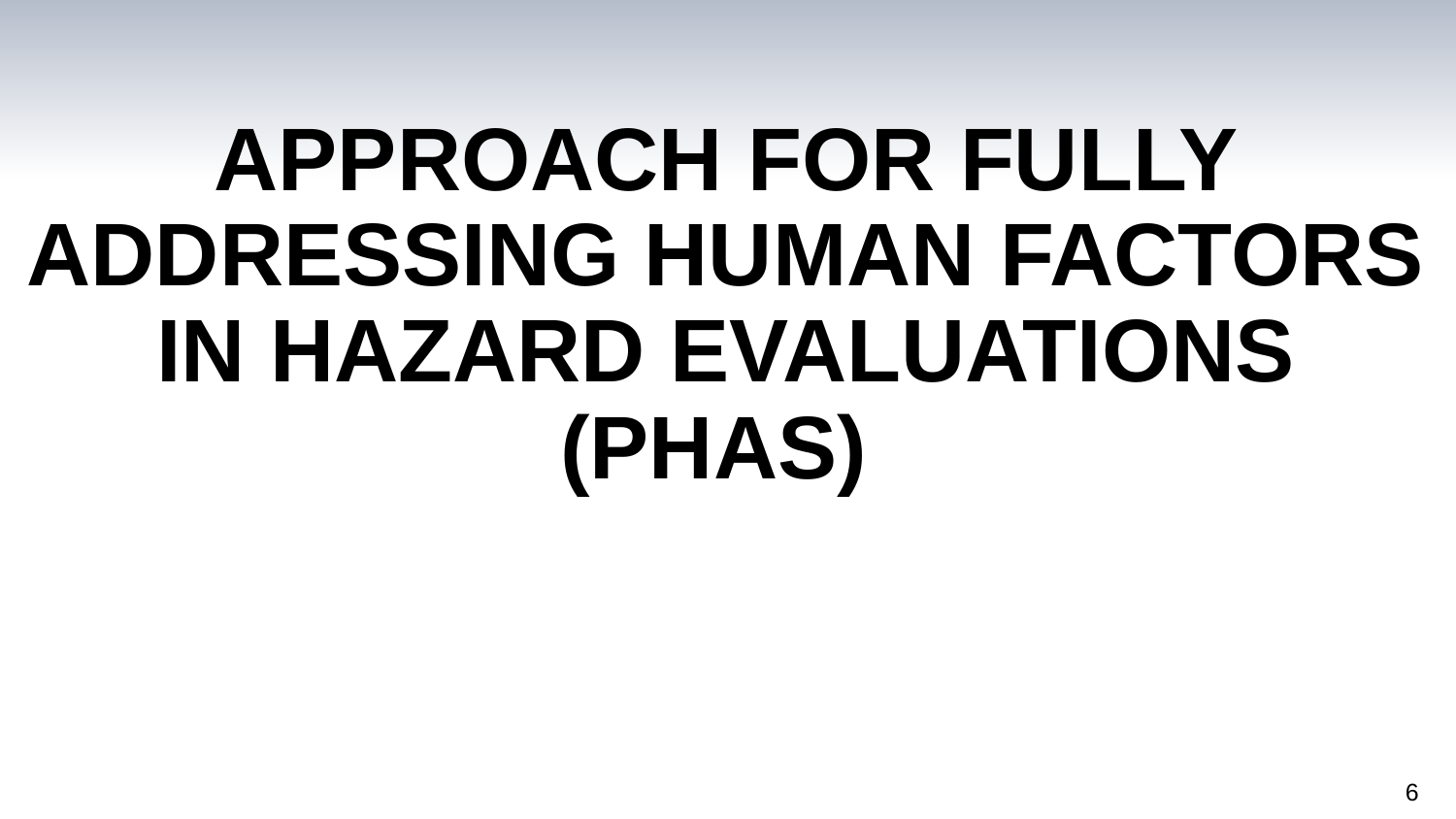

# Approach for Fully Addressing Human Factors in Hazard Evaluations (PHAs)
6